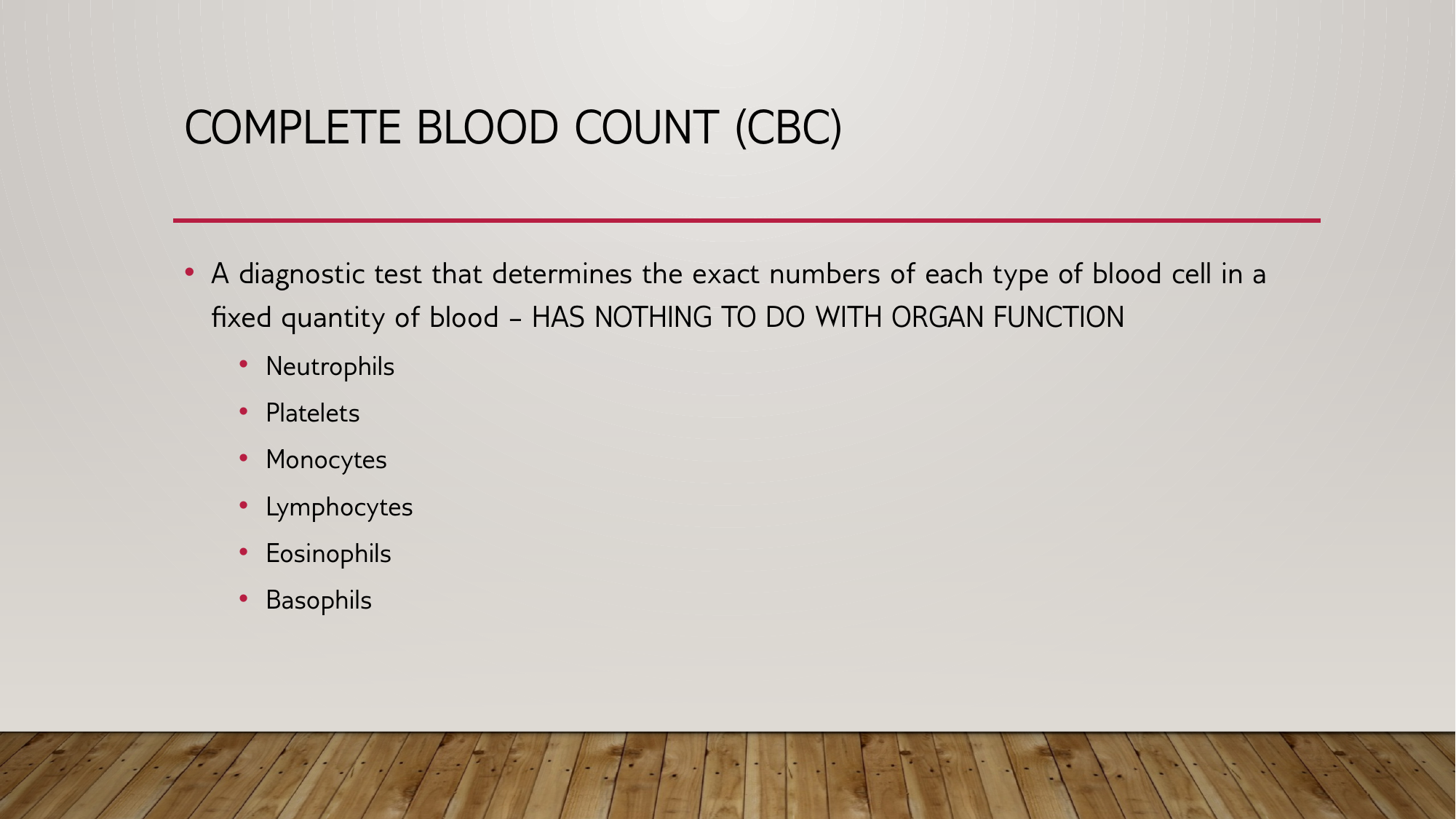

# Complete blood count (CBC)
A diagnostic test that determines the exact numbers of each type of blood cell in a fixed quantity of blood – HAS NOTHING TO DO WITH ORGAN FUNCTION
Neutrophils
Platelets
Monocytes
Lymphocytes
Eosinophils
Basophils